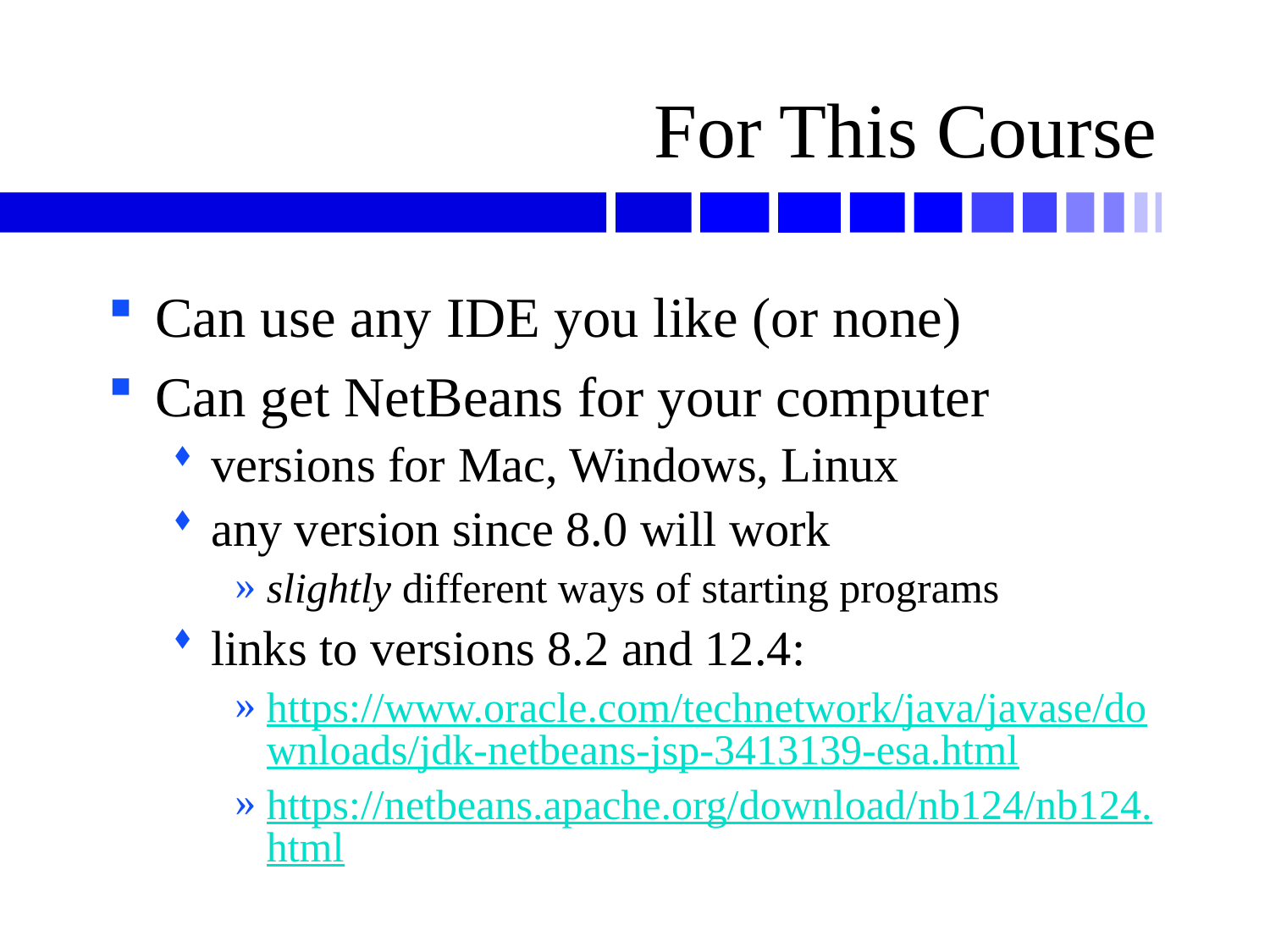

# For This Course
Can use any IDE you like (or none)
Can get NetBeans for your computer
versions for Mac, Windows, Linux
any version since 8.0 will work
slightly different ways of starting programs
links to versions 8.2 and 12.4:
https://www.oracle.com/technetwork/java/javase/downloads/jdk-netbeans-jsp-3413139-esa.html
https://netbeans.apache.org/download/nb124/nb124.html